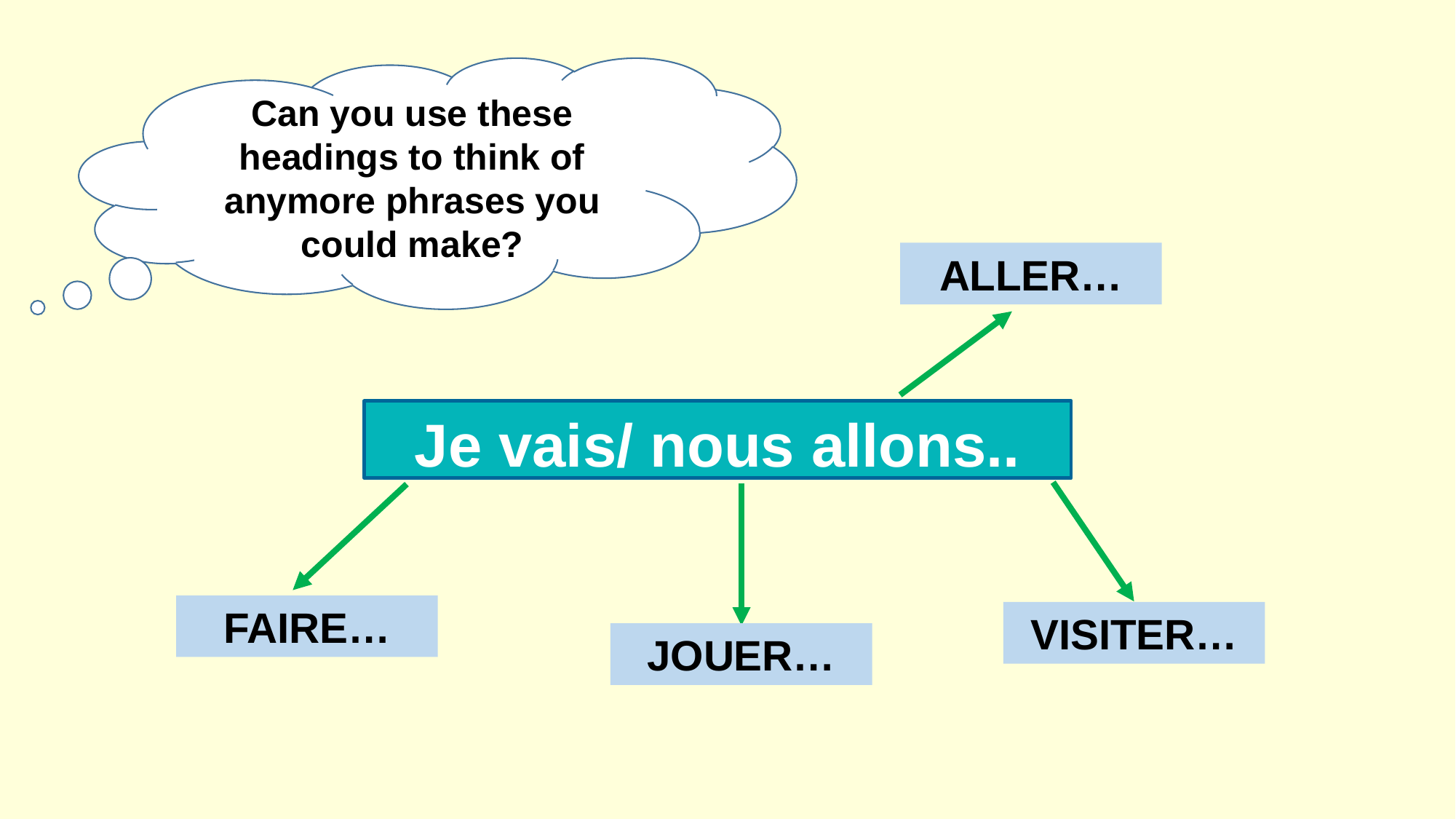

Can you use these headings to think of anymore phrases you could make?
ALLER…
Je vais/ nous allons..
FAIRE…
VISITER…
JOUER…